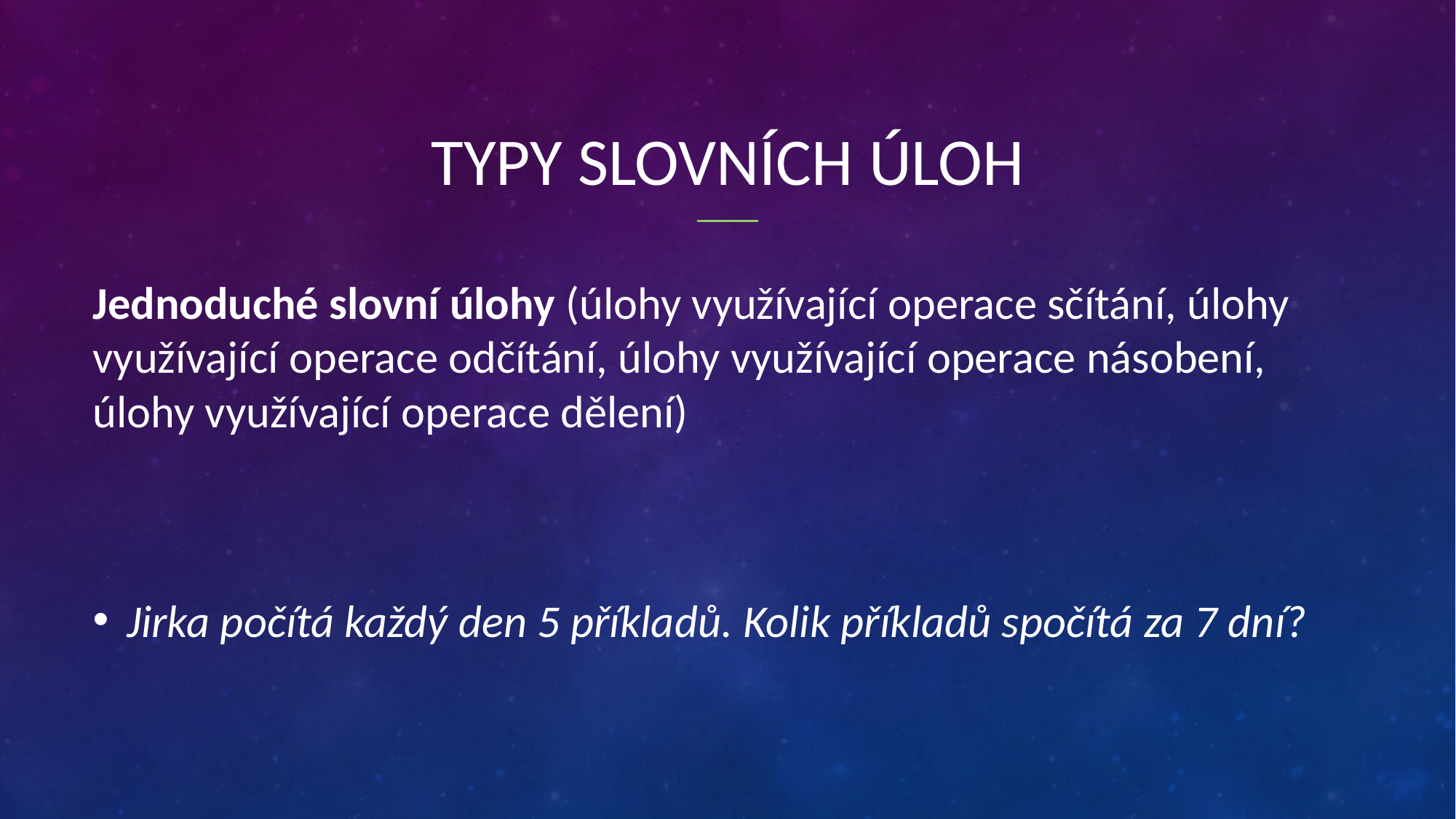

# Typy slovních úloh
Jednoduché slovní úlohy (úlohy využívající operace sčítání, úlohy využívající operace odčítání, úlohy využívající operace násobení, úlohy využívající operace dělení)

Jirka počítá každý den 5 příkladů. Kolik příkladů spočítá za 7 dní?